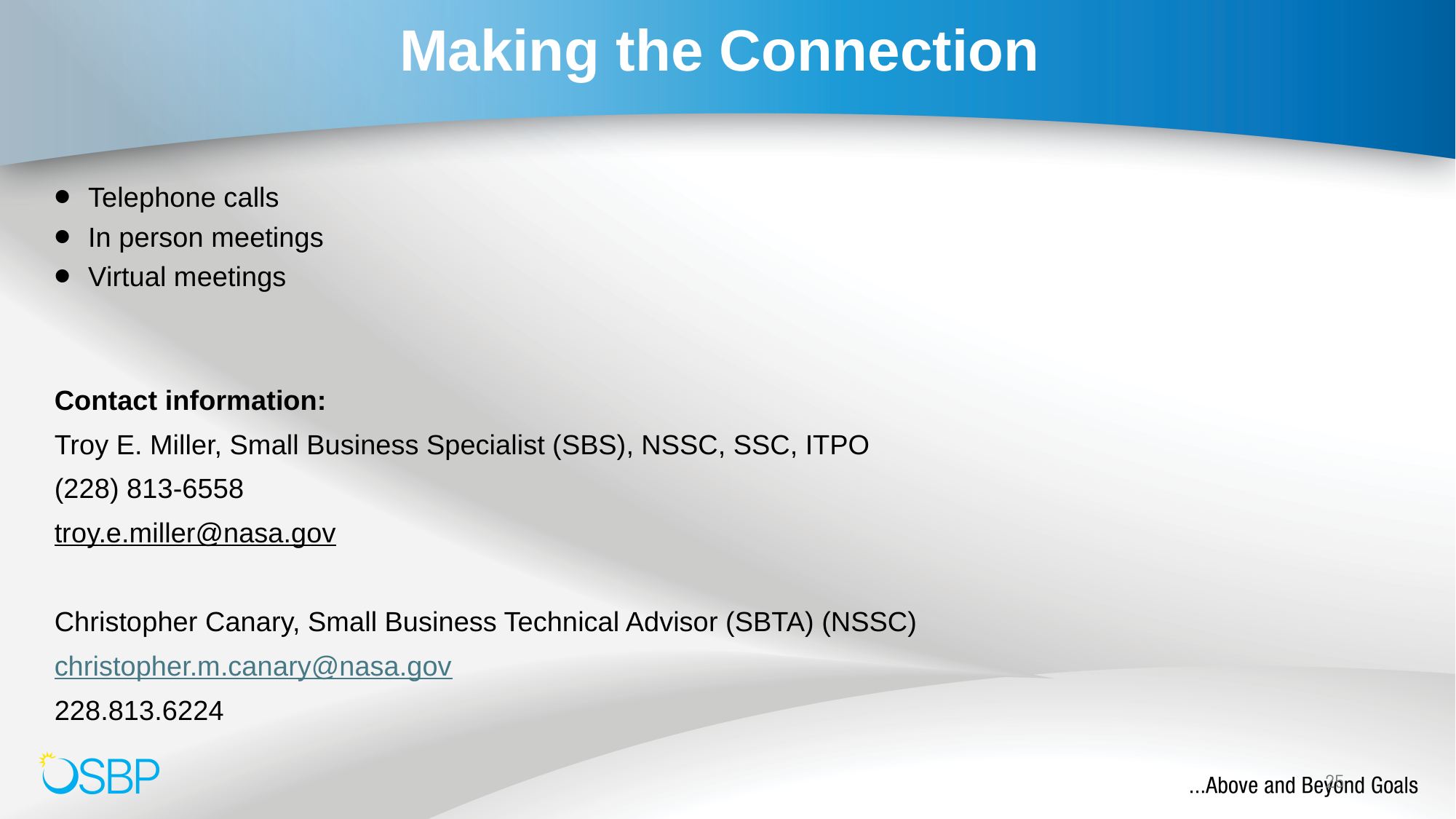

# Making the Connection

 Telephone calls
 In person meetings
 Virtual meetings

Contact information:
Troy E. Miller, Small Business Specialist (SBS), NSSC, SSC, ITPO
(228) 813-6558
troy.e.miller@nasa.gov

Christopher Canary, Small Business Technical Advisor (SBTA) (NSSC)
christopher.m.canary@nasa.gov
228.813.6224

25